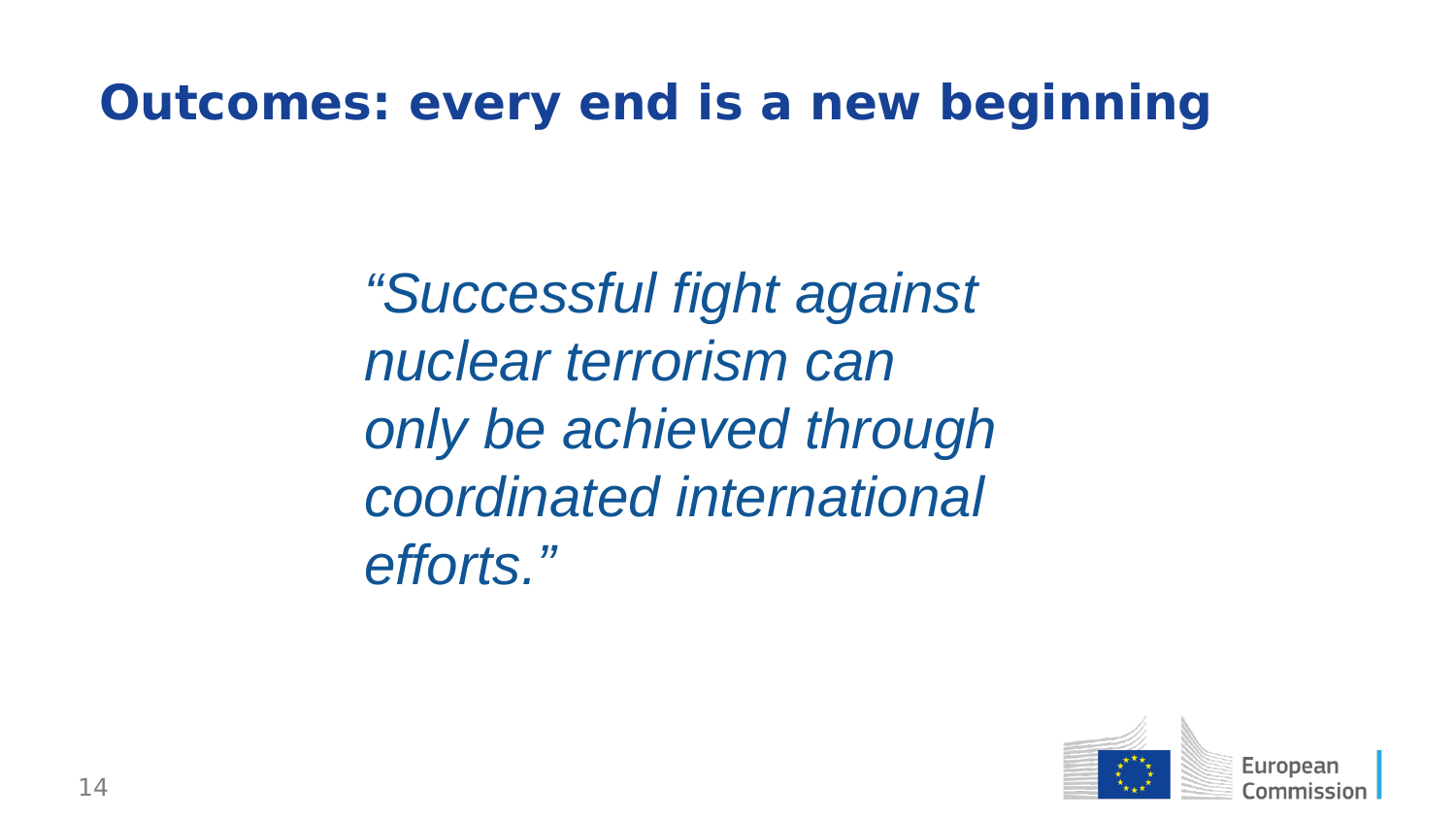

# Outcomes: every end is a new beginning
“Successful fight against nuclear terrorism can only be achieved through coordinated international efforts.”